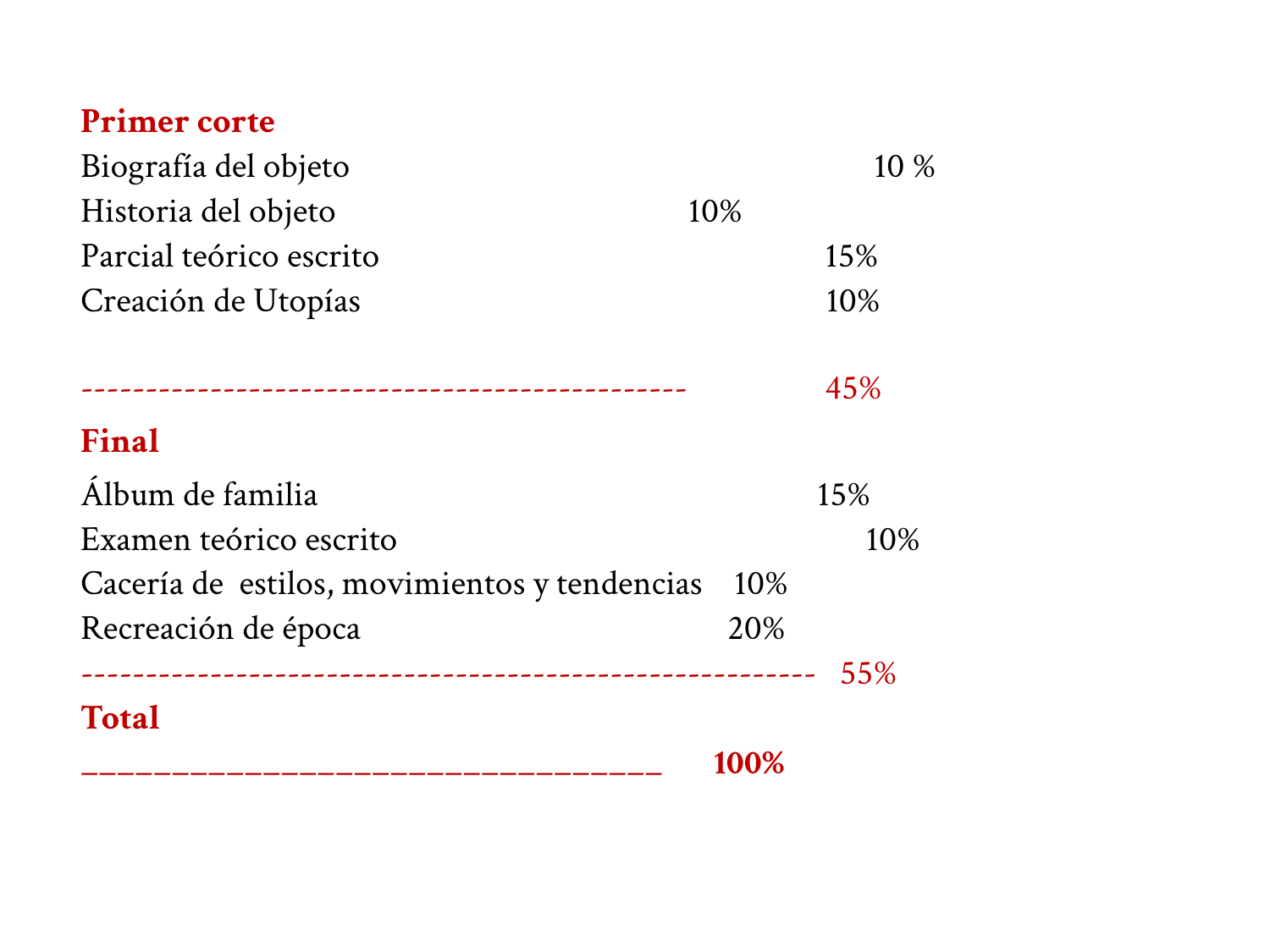

Primer corte
Biografía del objeto				    10 %
Historia del objeto                                             10%
Parcial teórico escrito			              15%
Creación de Utopías 			              10%
-----------------------------------------------	              45%
Final
Álbum de familia 				             15%
Examen teórico escrito				   10%
Cacería de  estilos, movimientos y tendencias    10%
Recreación de época	                                  20%
---------------------------------------------------------   55%
Total
________________________________       100%